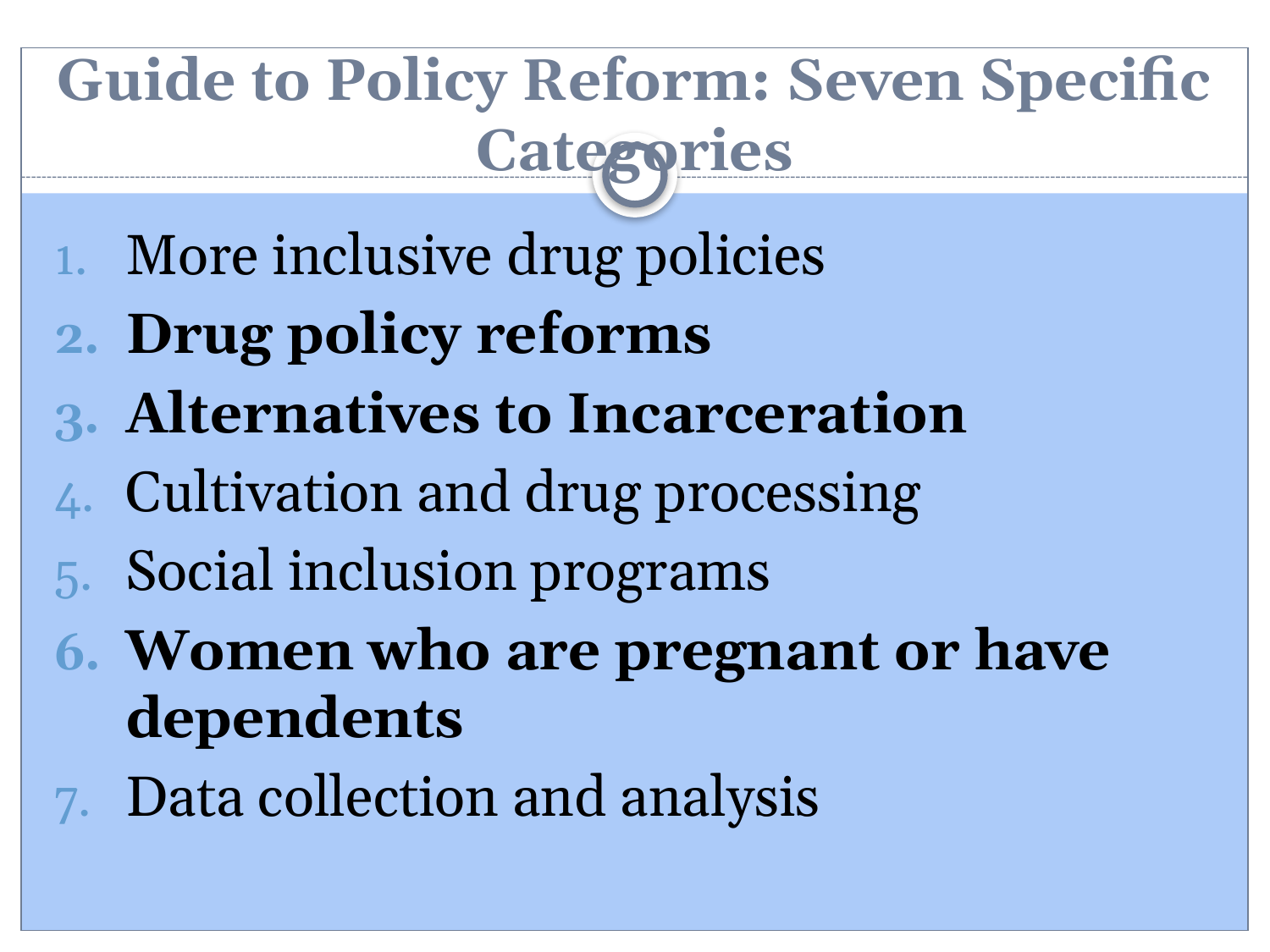

# Guide to Policy Reform: Seven Specific Categories
More inclusive drug policies
Drug policy reforms
Alternatives to Incarceration
Cultivation and drug processing
Social inclusion programs
Women who are pregnant or have dependents
Data collection and analysis